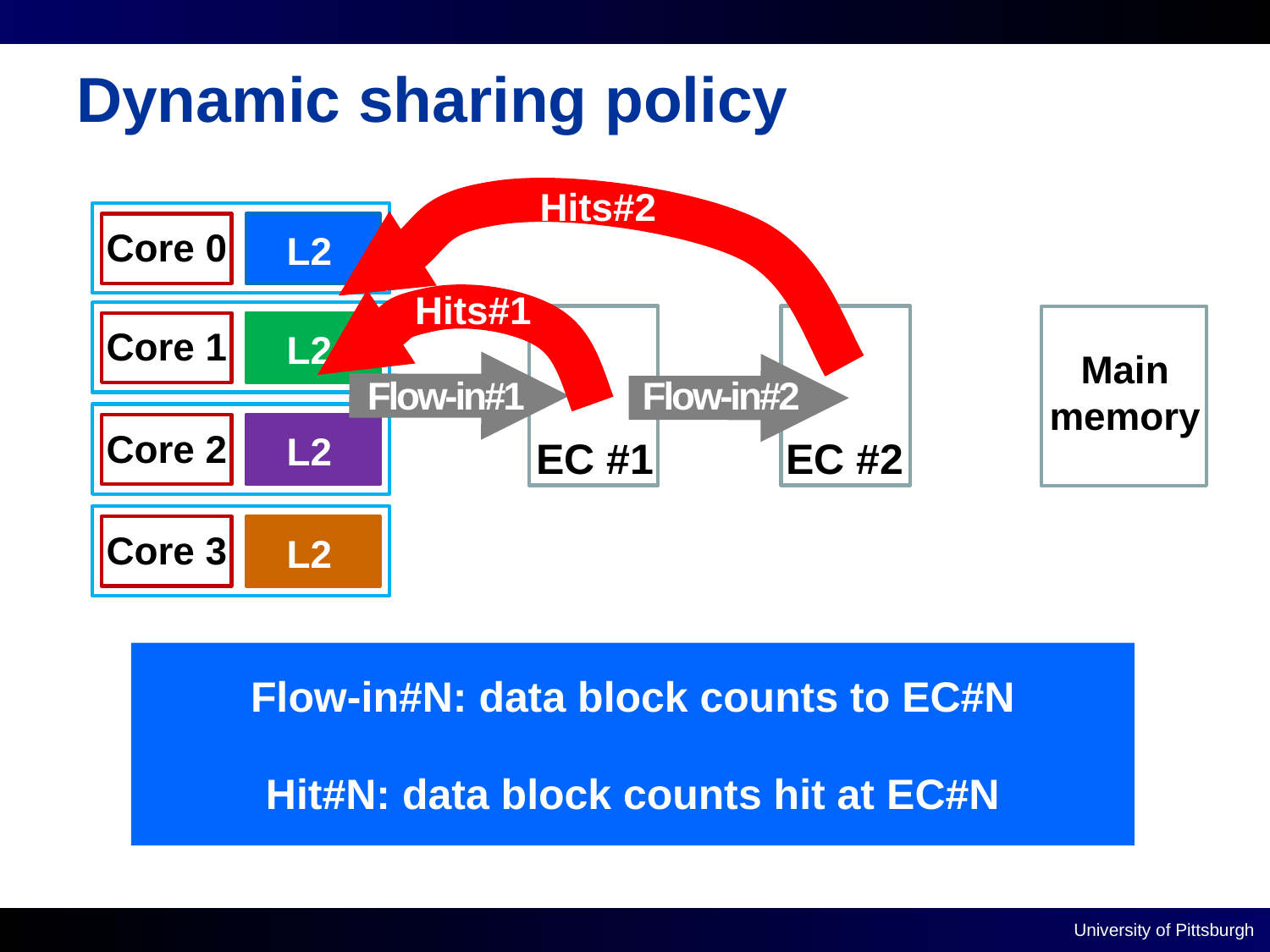

# Dynamic sharing policy

L2

Core 0
Hits#2

L2

Core 1
Hits#1

L2

Core 2

EC #1

EC #2

Main
memory
Flow-in#2
Flow-in#1
Flow-in#2

L2

Core 3

Flow-in#N: data block counts to EC#N

Hit#N: data block counts hit at EC#N